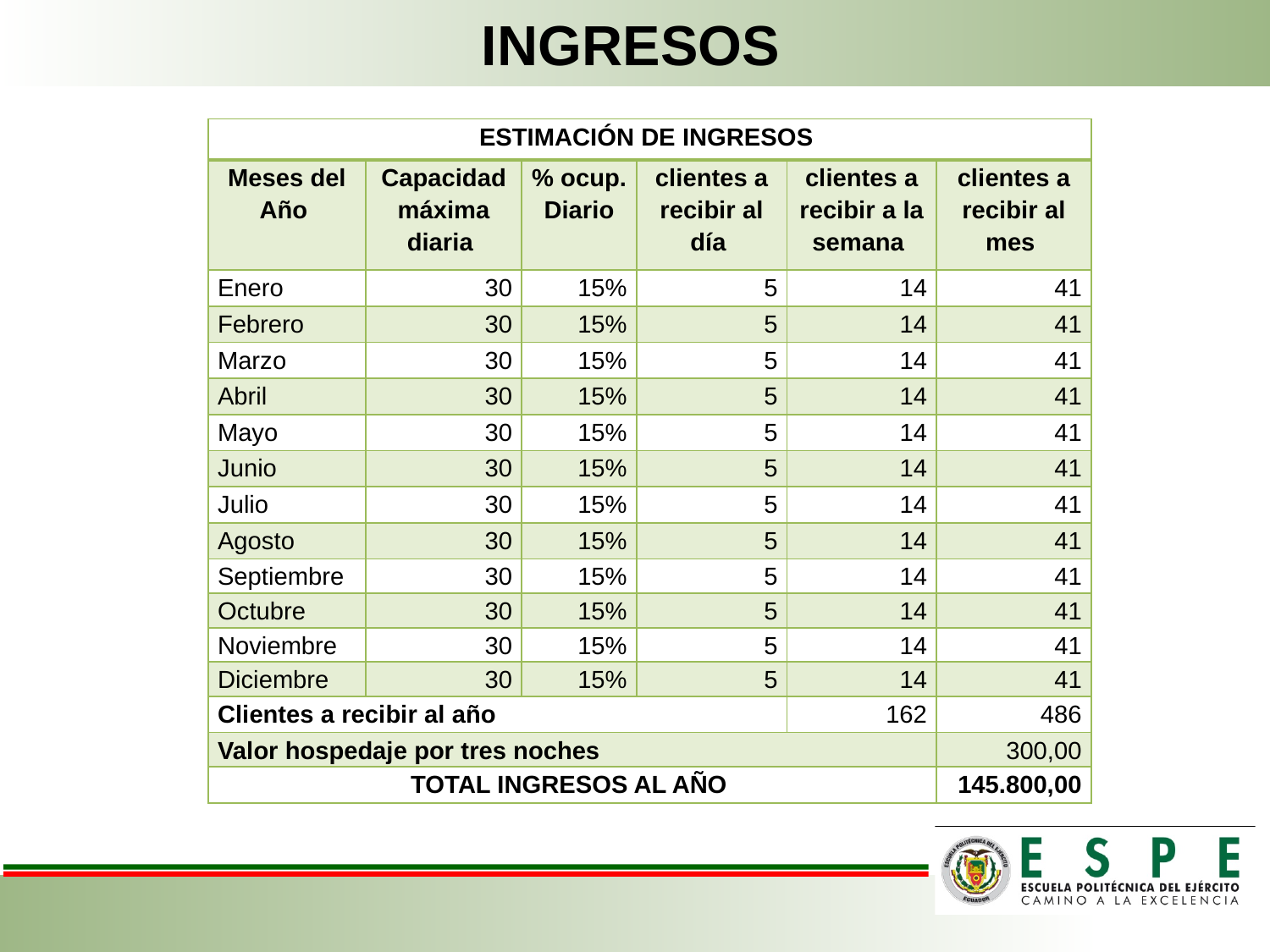

# INGRESOS
| ESTIMACIÓN DE INGRESOS |  |  |  |  |  |
| --- | --- | --- | --- | --- | --- |
| Meses del Año | Capacidad máxima diaria | % ocup. Diario | clientes a recibir al día | clientes a recibir a la semana | clientes a recibir al mes |
| Enero | 30 | 15% | 5 | 14 | 41 |
| Febrero | 30 | 15% | 5 | 14 | 41 |
| Marzo | 30 | 15% | 5 | 14 | 41 |
| Abril | 30 | 15% | 5 | 14 | 41 |
| Mayo | 30 | 15% | 5 | 14 | 41 |
| Junio | 30 | 15% | 5 | 14 | 41 |
| Julio | 30 | 15% | 5 | 14 | 41 |
| Agosto | 30 | 15% | 5 | 14 | 41 |
| Septiembre | 30 | 15% | 5 | 14 | 41 |
| Octubre | 30 | 15% | 5 | 14 | 41 |
| Noviembre | 30 | 15% | 5 | 14 | 41 |
| Diciembre | 30 | 15% | 5 | 14 | 41 |
| Clientes a recibir al año |  |  |  | 162 | 486 |
| Valor hospedaje por tres noches |  |  |  |  | 300,00 |
| TOTAL INGRESOS AL AÑO |  |  |  |  | 145.800,00 |